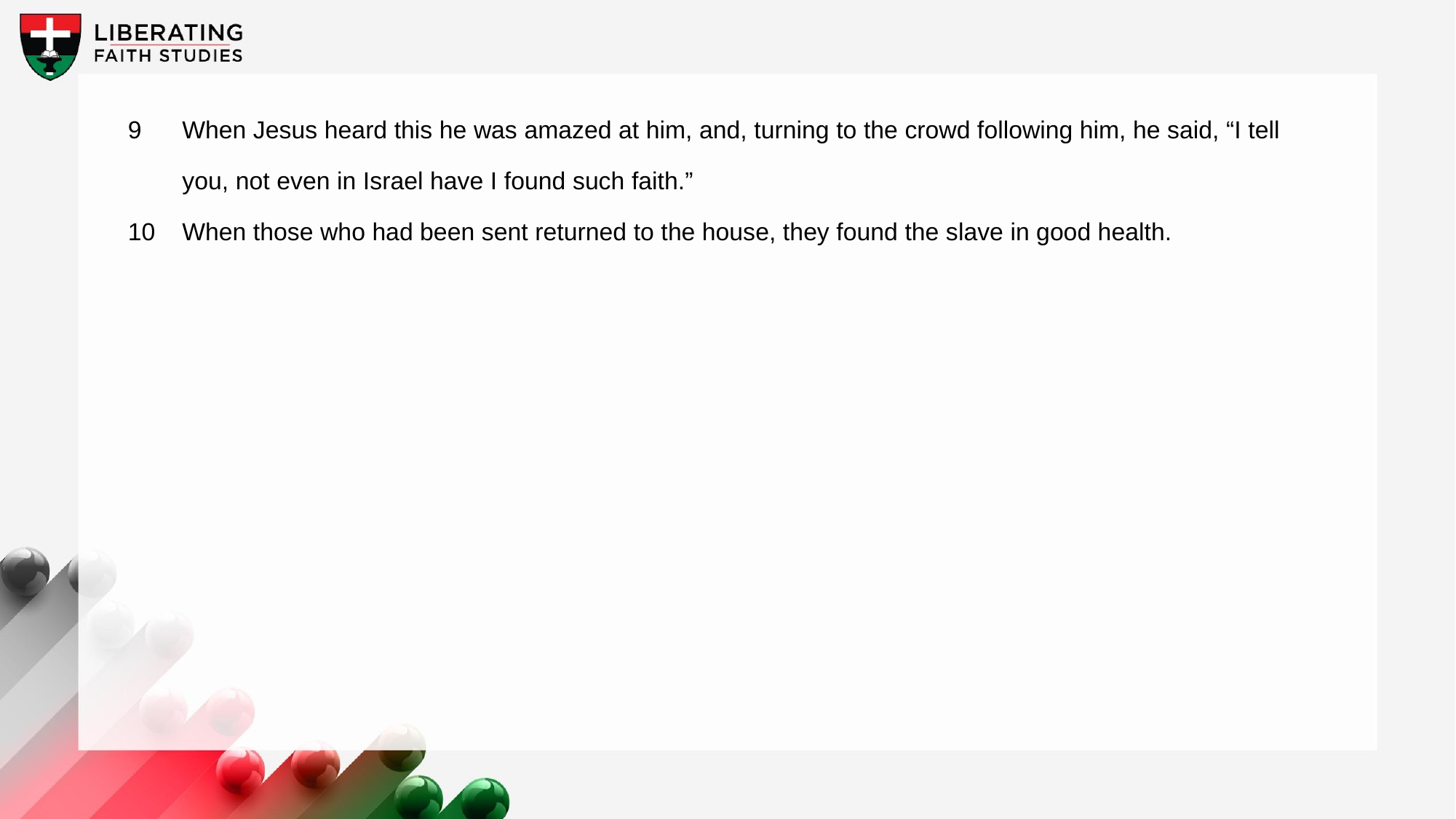

9	When Jesus heard this he was amazed at him, and, turning to the crowd following him, he said, “I tell you, not even in Israel have I found such faith.”
10	When those who had been sent returned to the house, they found the slave in good health.